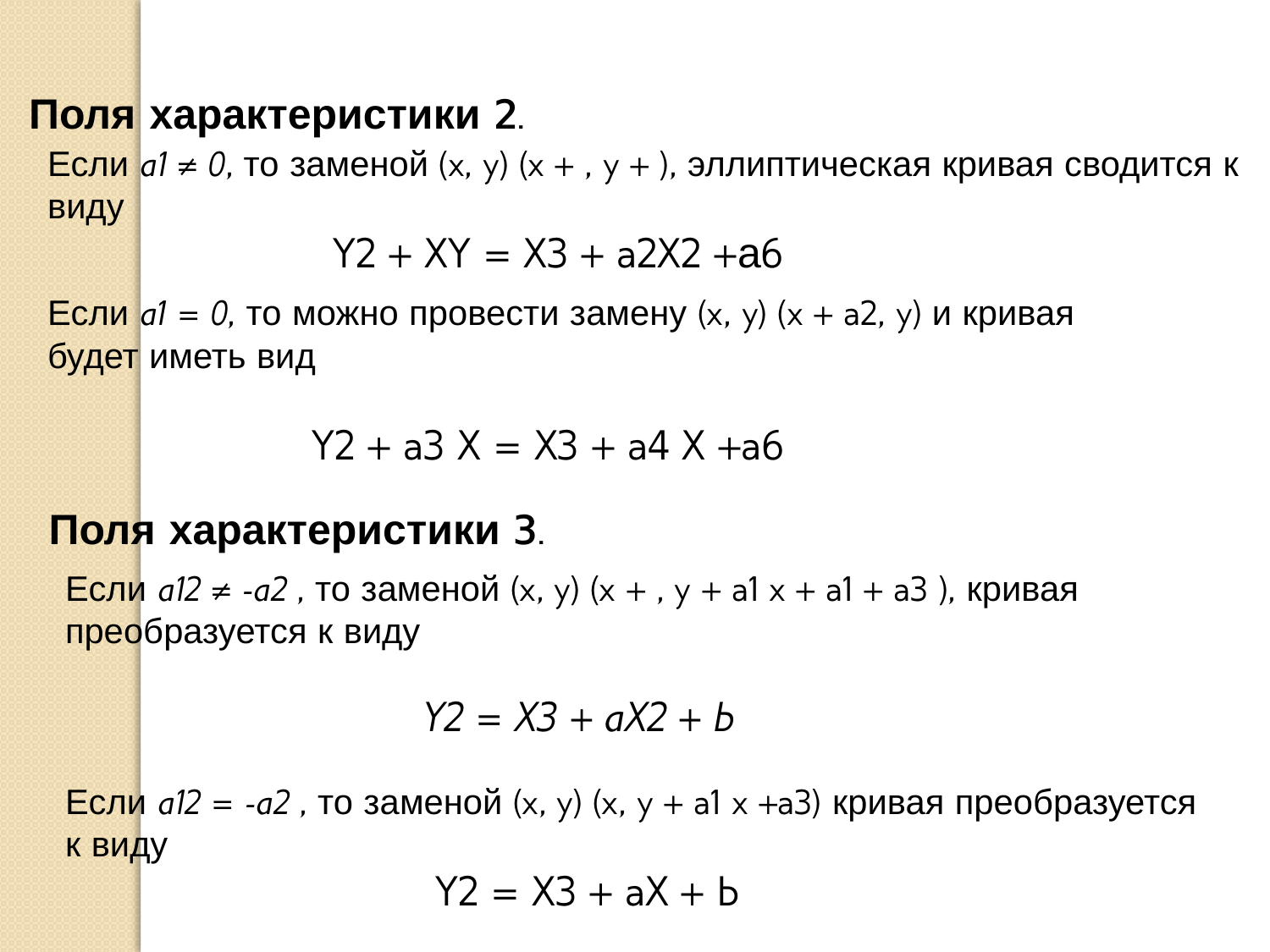

Поля характеристики 2.
Если a1 ≠ 0, то заменой (x, y) (x + , y + ), эллиптическая кривая сводится к виду
                           Y2 + XY = X3 + a2X2 +а6
Если a1 = 0, то можно провести замену (x, y) (x + a2, y) и кривая будет иметь вид

                        Y2 + a3 X = X3 + a4 X +a6
Поля характеристики 3.
Если a12 ≠ -a2 , то заменой (x, y) (x + , y + a1 x + a1 + a3 ), кривая преобразуется к виду

                            Y2 = X3 + aX2 + b
Если a12 = -a2 , то заменой (x, y) (x, y + a1 x +a3) кривая преобразуется
к виду
                                   Y2 = X3 + aX + b